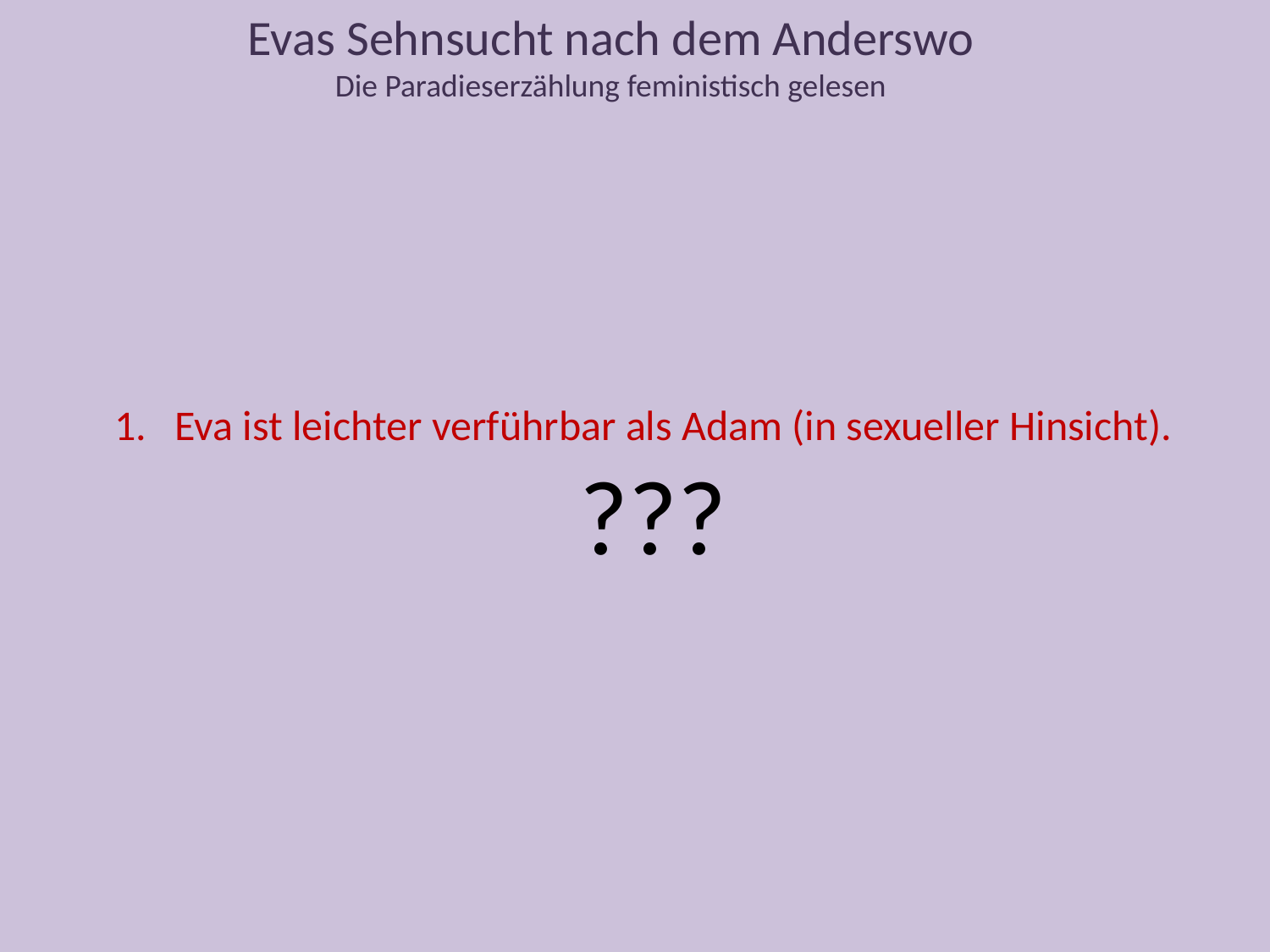

Evas Sehnsucht nach dem Anderswo
Die Paradieserzählung feministisch gelesen

1.   Eva ist leichter verführbar als Adam (in sexueller Hinsicht).
???